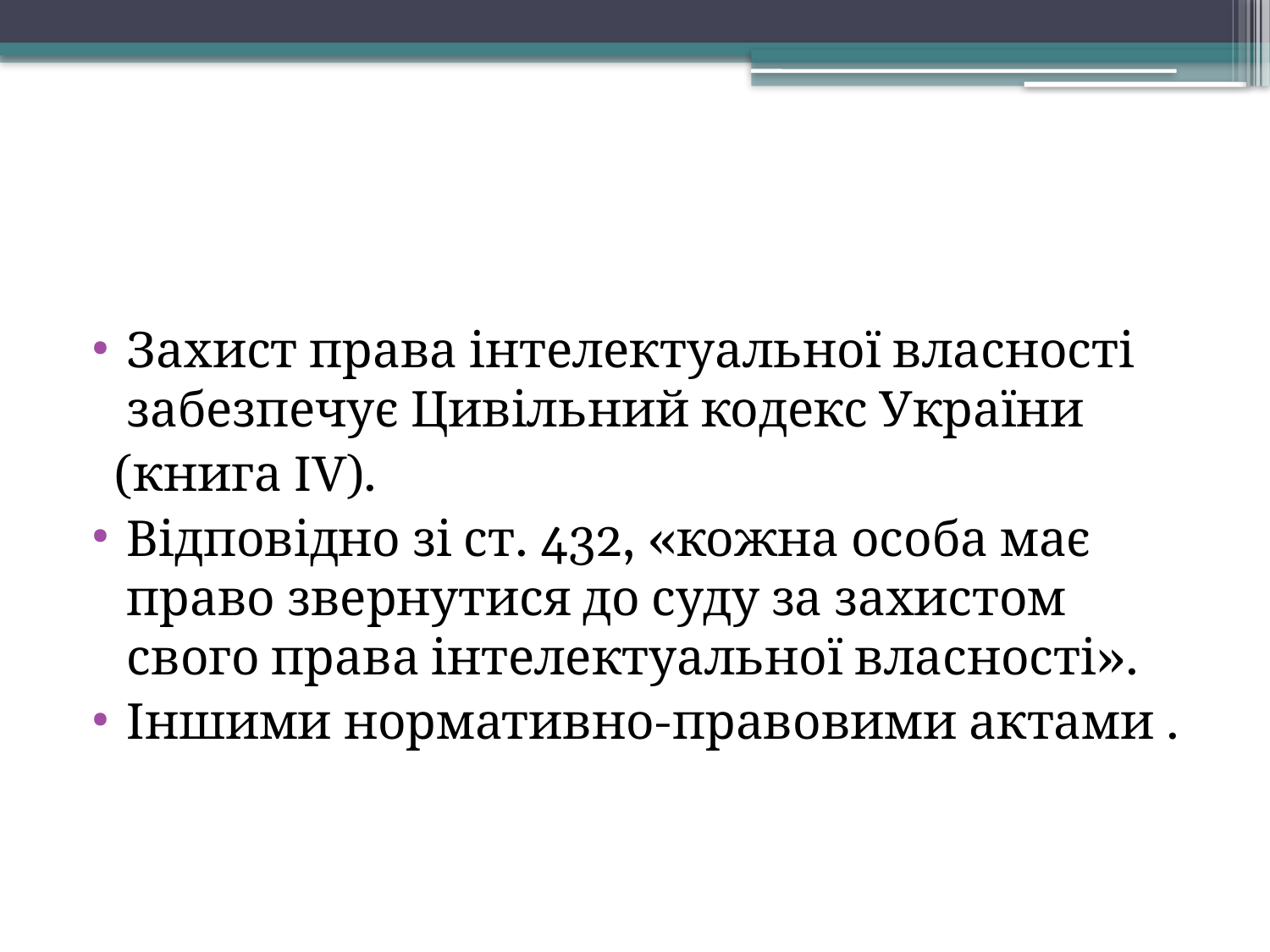

Захист права інтелектуальної власності забезпечує Цивільний кодекс України
  (книга IV).
Відповідно зі ст. 432, «кожна особа має право звернутися до суду за захистом свого права інтелектуальної власності».
Іншими нормативно-правовими актами .